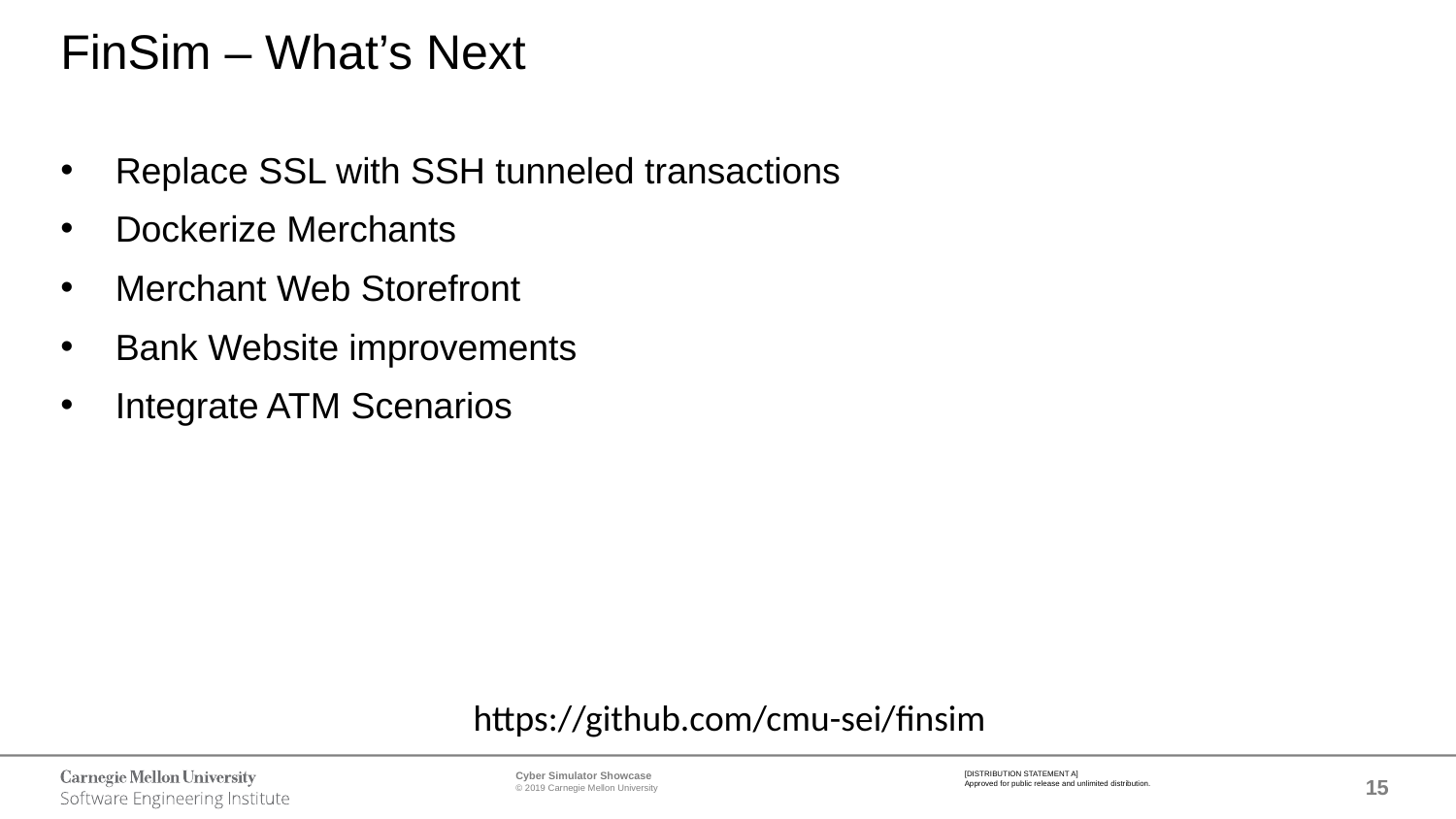

# FinSim – What’s Next
Replace SSL with SSH tunneled transactions
Dockerize Merchants
Merchant Web Storefront
Bank Website improvements
Integrate ATM Scenarios
https://github.com/cmu-sei/finsim